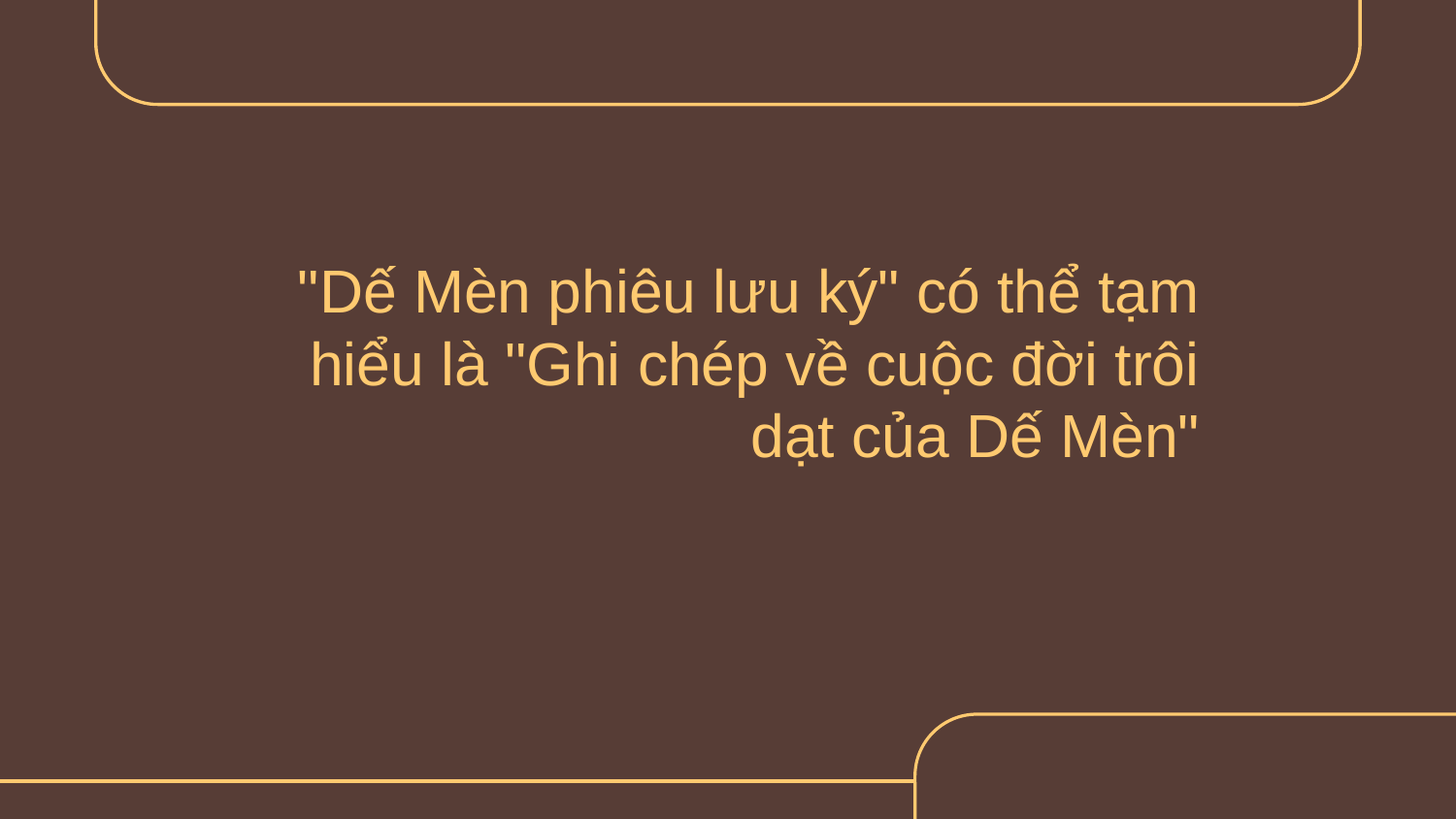

# "Dế Mèn phiêu lưu ký" có thể tạm hiểu là "Ghi chép về cuộc đời trôi dạt của Dế Mèn"